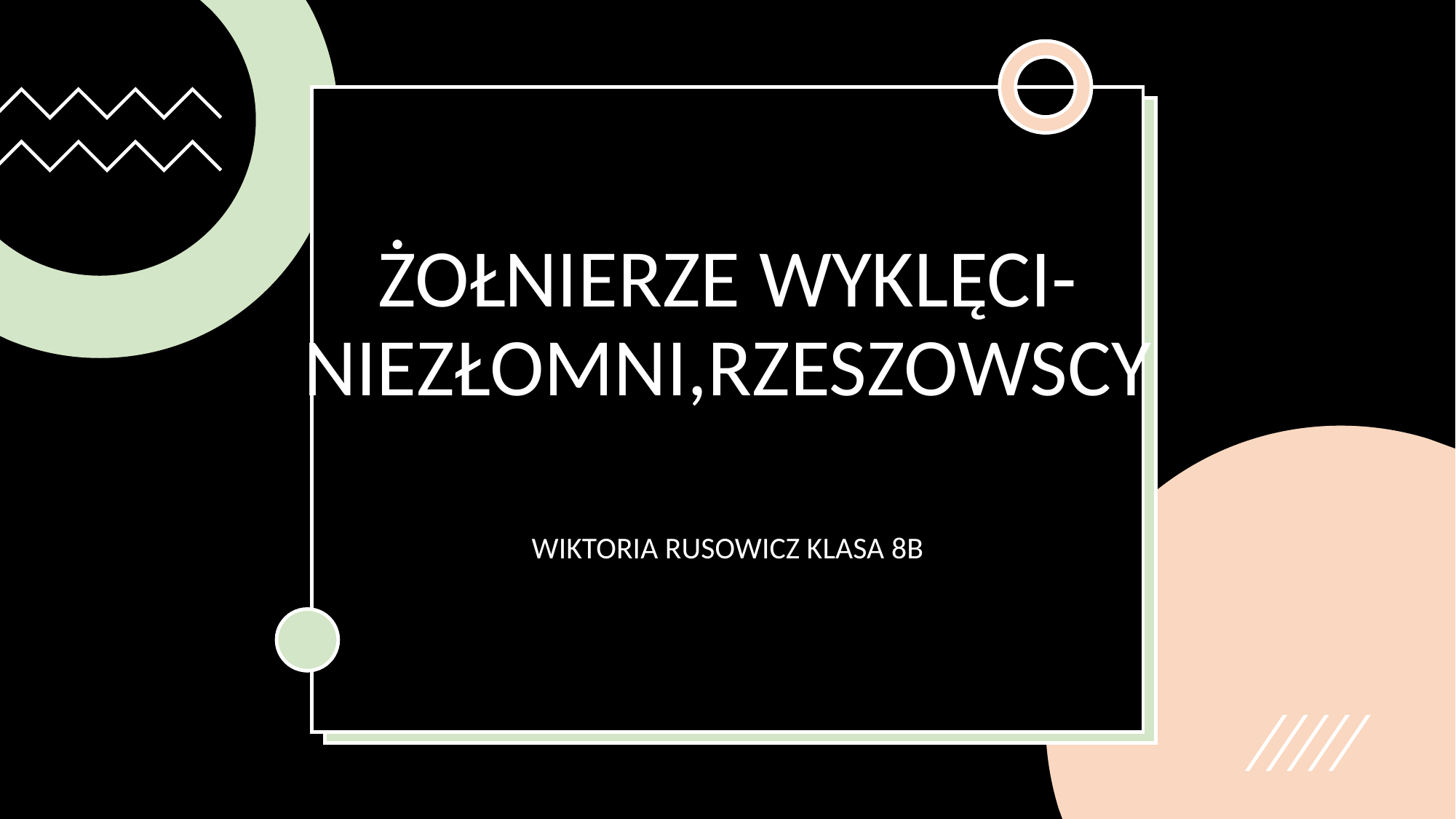

# ŻOŁNIERZE WYKLĘCI-NIEZŁOMNI,RZESZOWSCY

WIKTORIA RUSOWICZ KLASA 8B